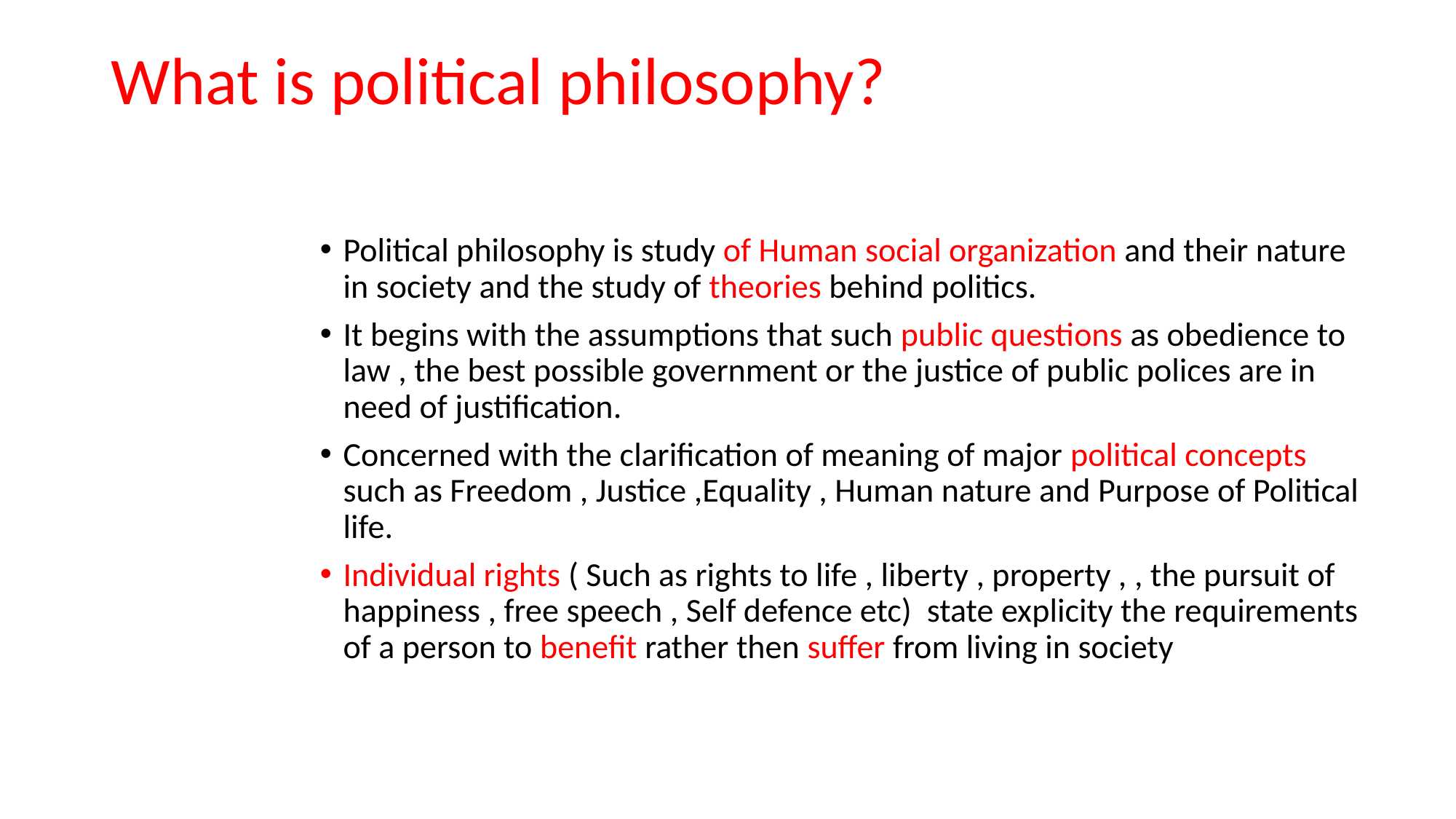

# What is political philosophy?
Political philosophy is study of Human social organization and their nature in society and the study of theories behind politics.
It begins with the assumptions that such public questions as obedience to law , the best possible government or the justice of public polices are in need of justification.
Concerned with the clarification of meaning of major political concepts such as Freedom , Justice ,Equality , Human nature and Purpose of Political life.
Individual rights ( Such as rights to life , liberty , property , , the pursuit of happiness , free speech , Self defence etc)  state explicity the requirements of a person to benefit rather then suffer from living in society